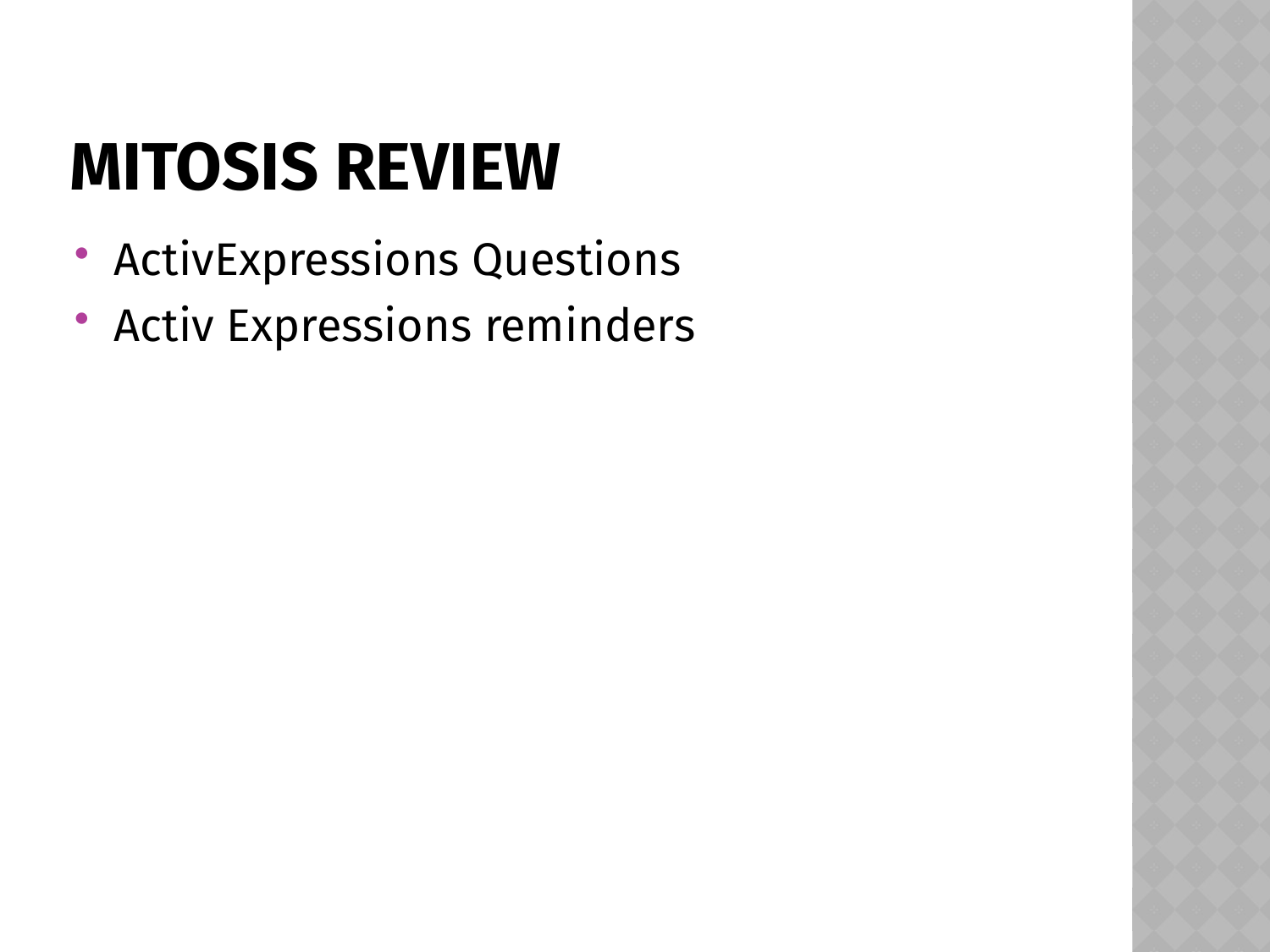

# Mitosis Review
ActivExpressions Questions
Activ Expressions reminders